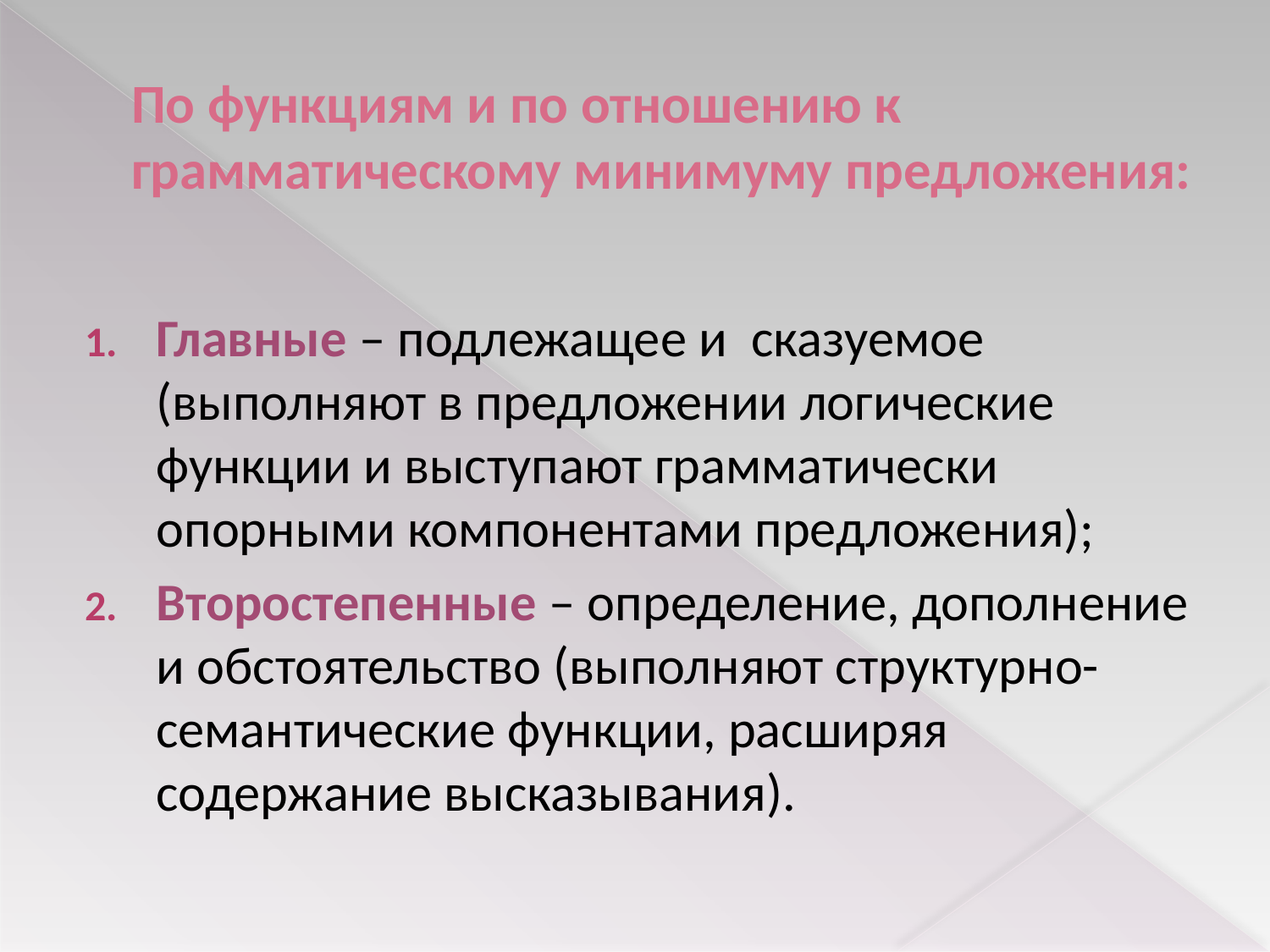

# По функциям и по отношению к грамматическому минимуму предложения:
Главные – подлежащее и  сказуемое (выполняют в предложении логические функции и выступают грамматически опорными компонентами предложения);
Второстепенные – определение, дополнение и обстоятельство (выполняют структурно-семантические функции, расширяя содержание высказывания).